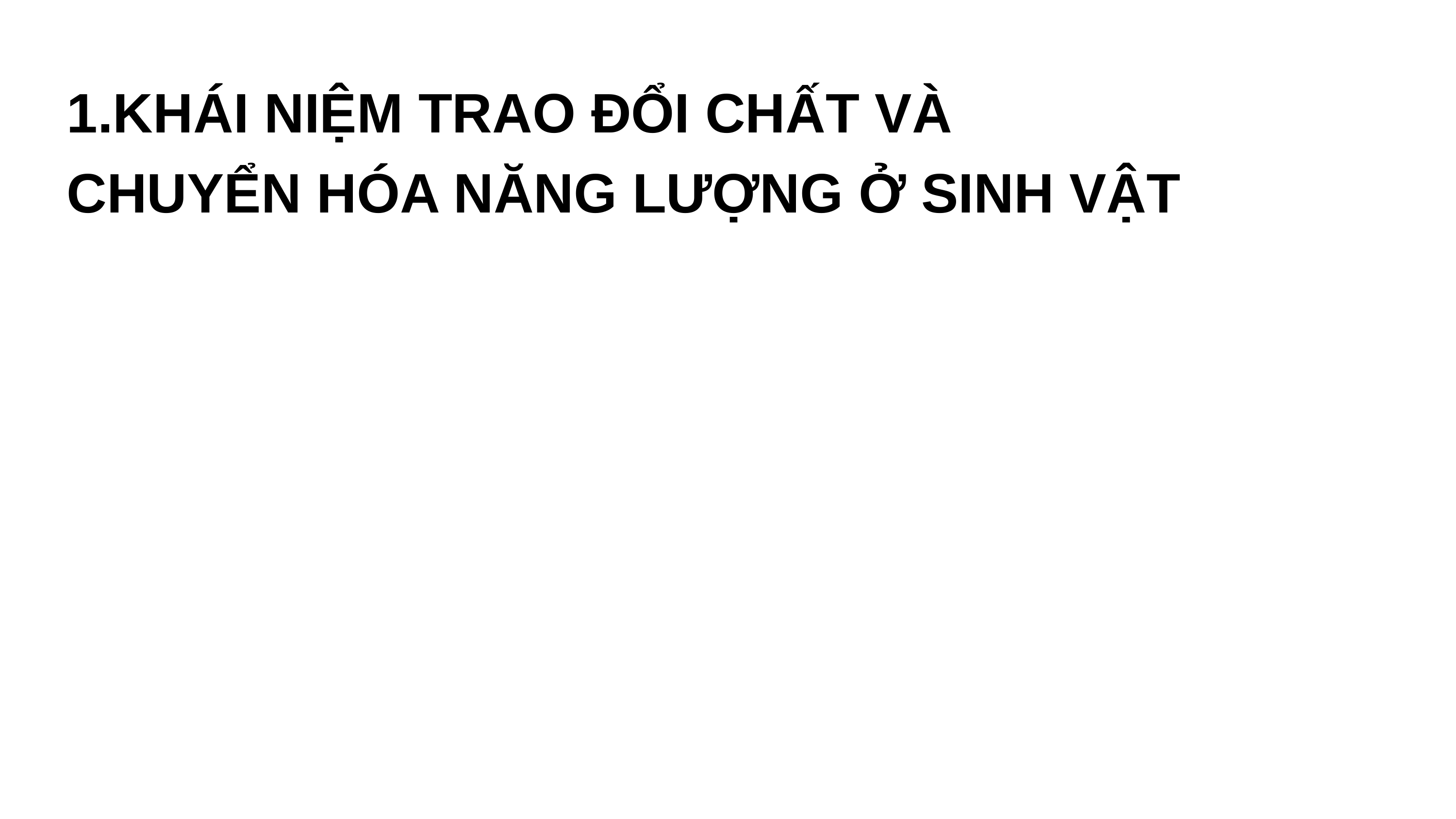

1.KHÁI NIỆM TRAO ĐỔI CHẤT VÀ
CHUYỂN HÓA NĂNG LƯỢNG Ở SINH VẬT